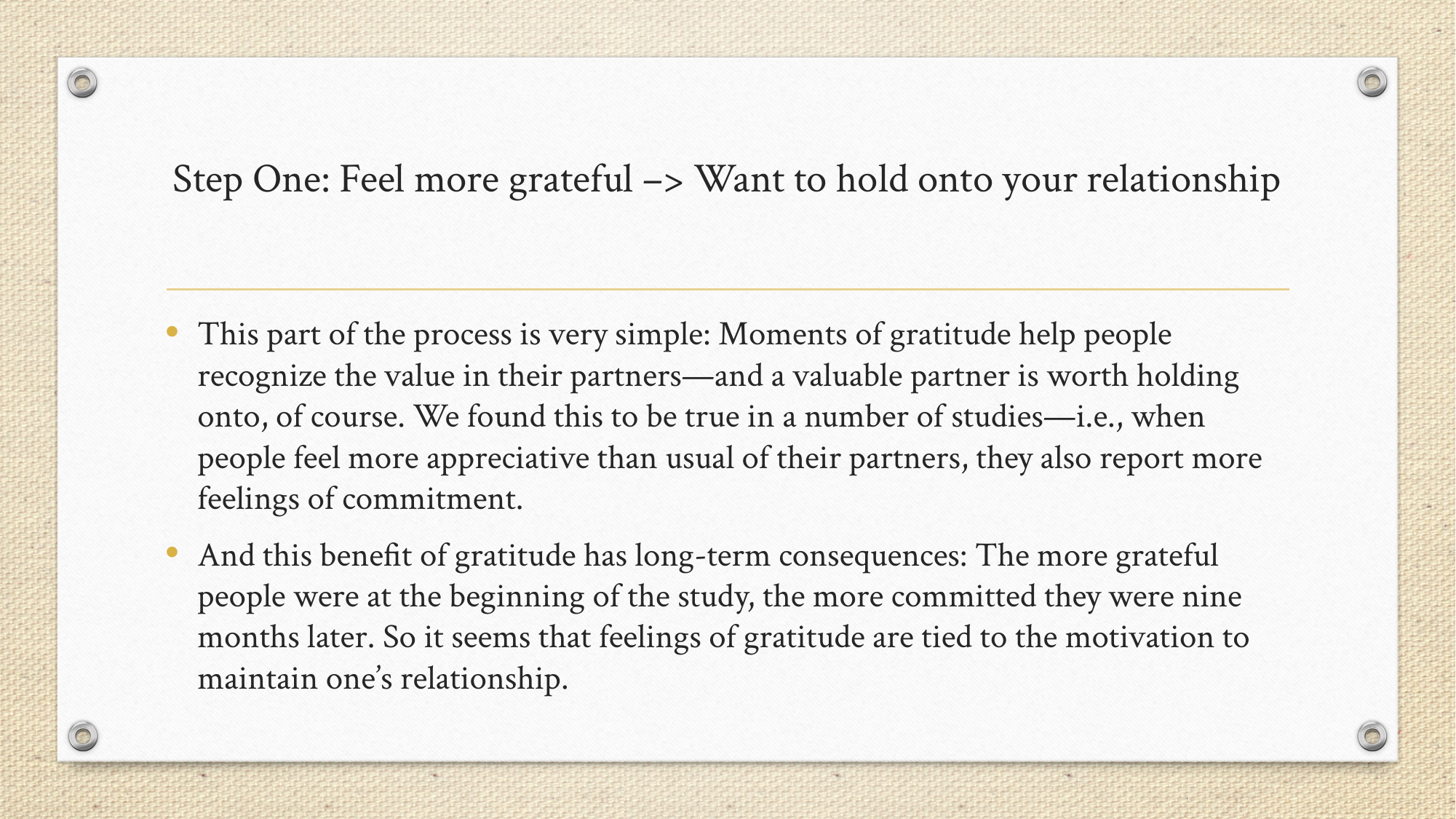

# Step One: Feel more grateful –> Want to hold onto your relationship
This part of the process is very simple: Moments of gratitude help people recognize the value in their partners—and a valuable partner is worth holding onto, of course. We found this to be true in a number of studies—i.e., when people feel more appreciative than usual of their partners, they also report more feelings of commitment.
And this benefit of gratitude has long-term consequences: The more grateful people were at the beginning of the study, the more committed they were nine months later. So it seems that feelings of gratitude are tied to the motivation to maintain one’s relationship.